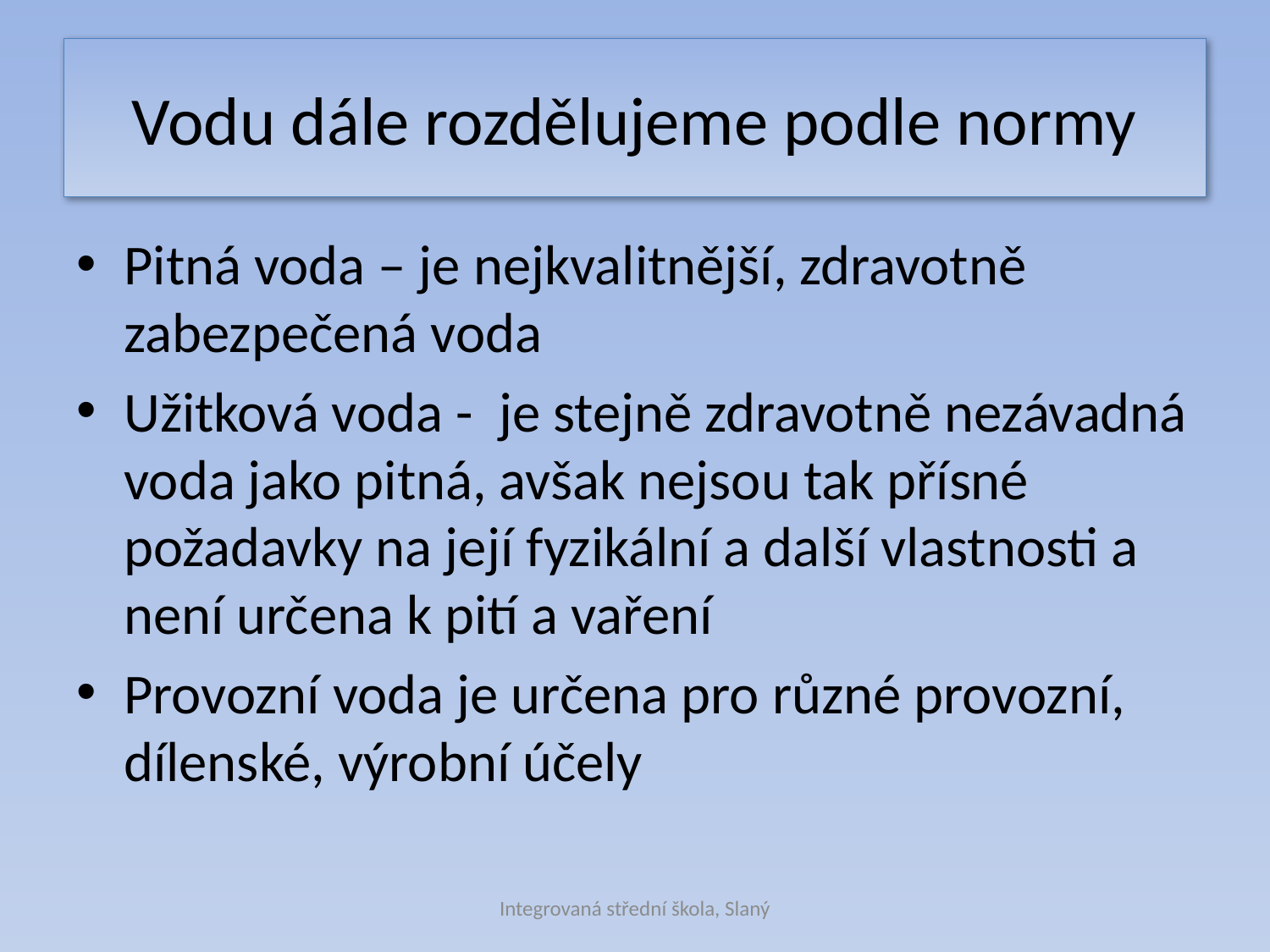

# Vodu dále rozdělujeme podle normy
Pitná voda – je nejkvalitnější, zdravotně zabezpečená voda
Užitková voda -  je stejně zdravotně nezávadná voda jako pitná, avšak nejsou tak přísné požadavky na její fyzikální a další vlastnosti a není určena k pití a vaření
Provozní voda je určena pro různé provozní, dílenské, výrobní účely
Integrovaná střední škola, Slaný